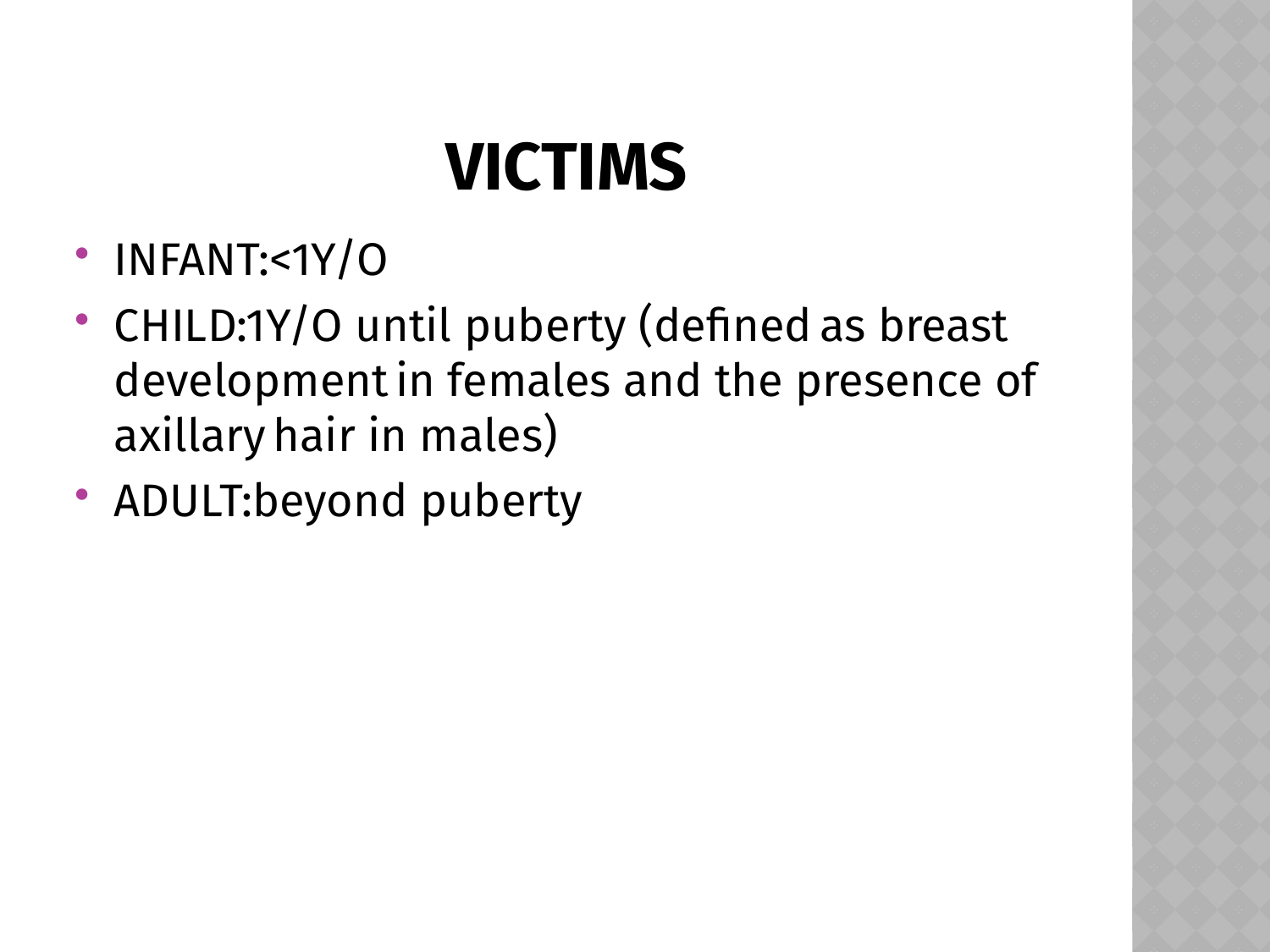

# VICTIMS
INFANT:<1Y/O
CHILD:1Y/O until puberty (defined as breast development in females and the presence of axillary hair in males)
ADULT:beyond puberty